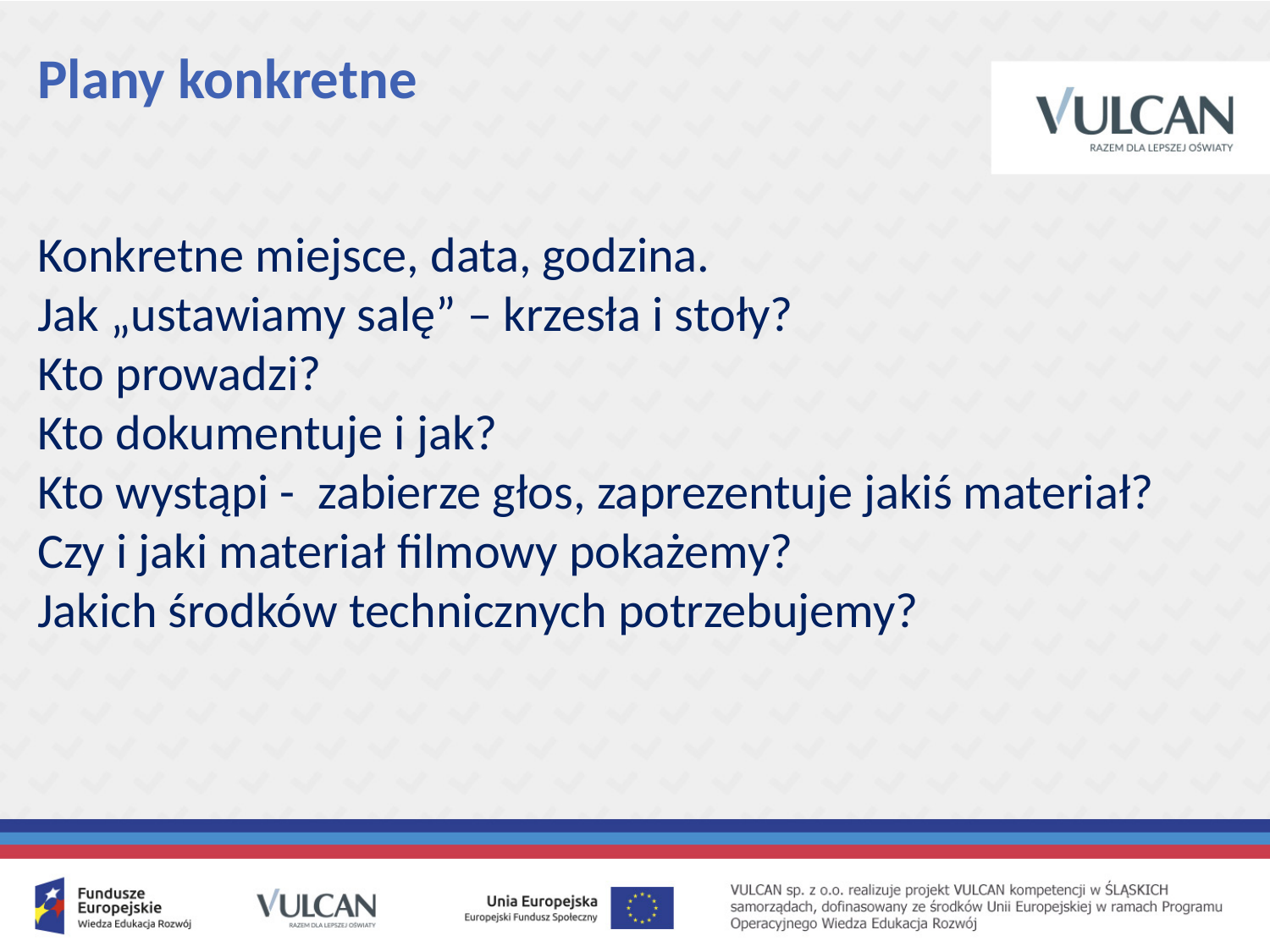

# Plany konkretne
Konkretne miejsce, data, godzina.
Jak „ustawiamy salę” – krzesła i stoły?
Kto prowadzi?
Kto dokumentuje i jak?
Kto wystąpi -  zabierze głos, zaprezentuje jakiś materiał?
Czy i jaki materiał filmowy pokażemy?
Jakich środków technicznych potrzebujemy?